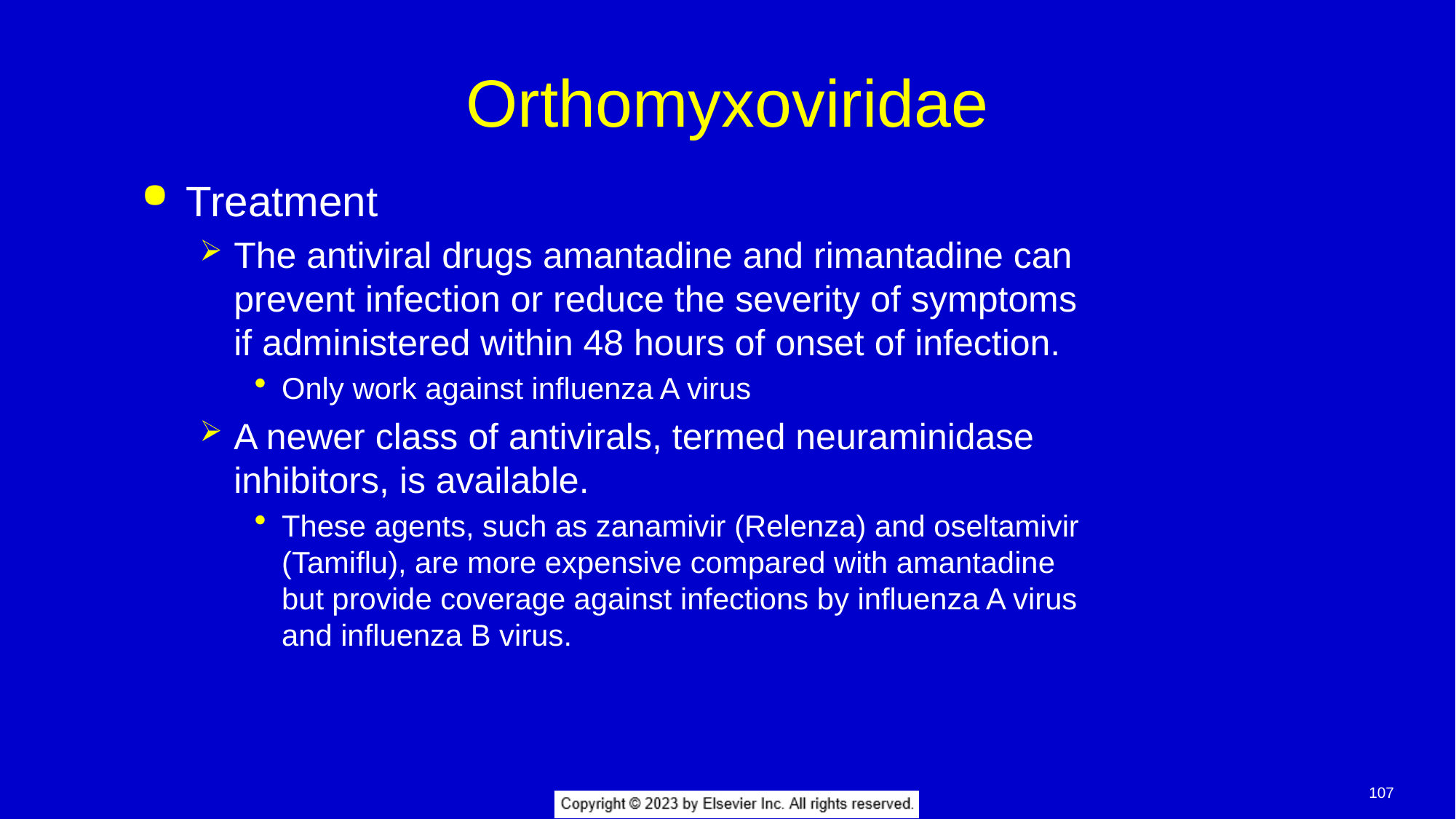

# Orthomyxoviridae
Treatment
The antiviral drugs amantadine and rimantadine can prevent infection or reduce the severity of symptoms if administered within 48 hours of onset of infection.
Only work against influenza A virus
A newer class of antivirals, termed neuraminidase inhibitors, is available.
These agents, such as zanamivir (Relenza) and oseltamivir (Tamiflu), are more expensive compared with amantadine but provide coverage against infections by influenza A virus and influenza B virus.